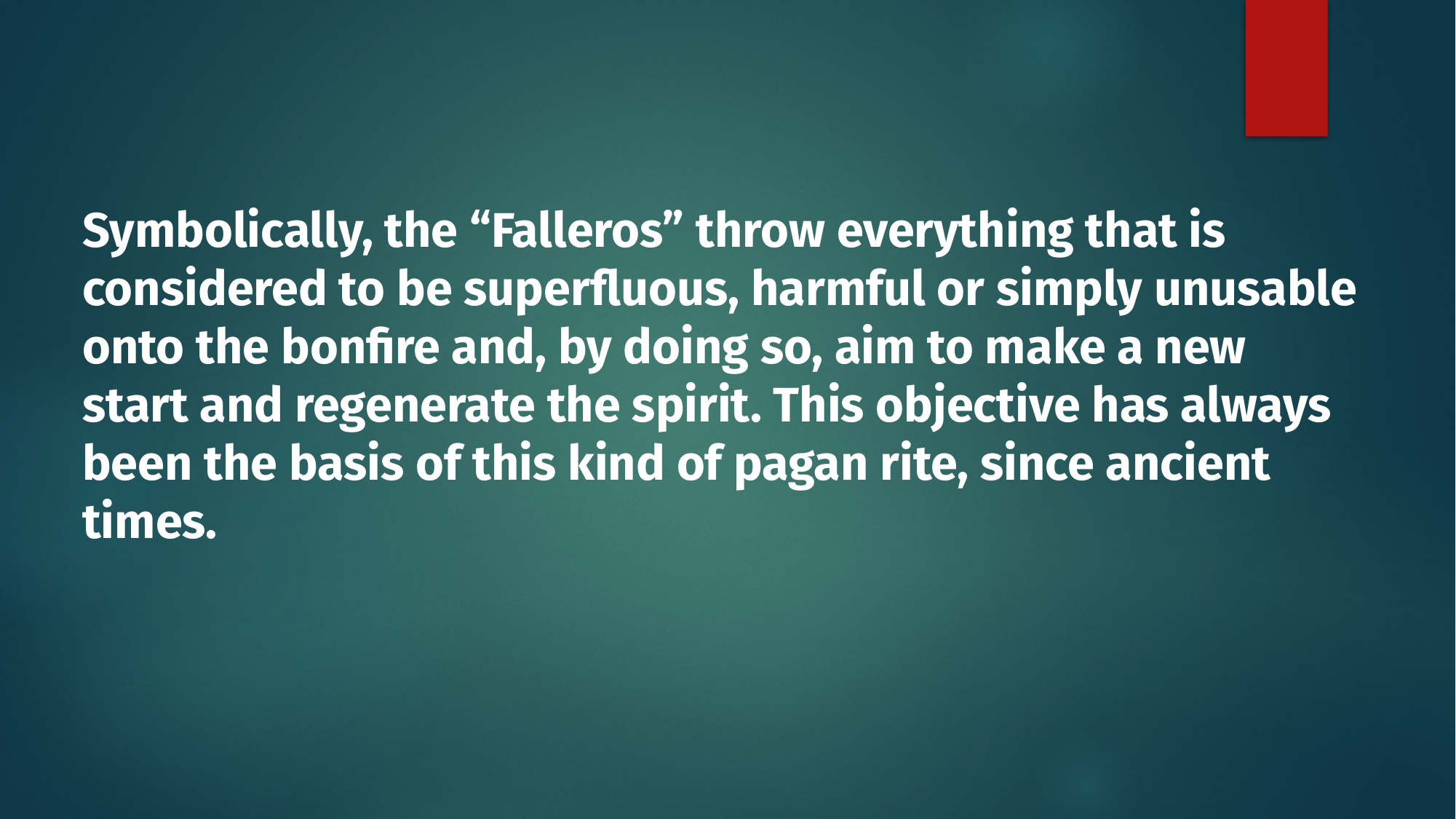

Symbolically, the “Falleros” throw everything that is considered to be superfluous, harmful or simply unusable onto the bonfire and, by doing so, aim to make a new start and regenerate the spirit. This objective has always been the basis of this kind of pagan rite, since ancient times.